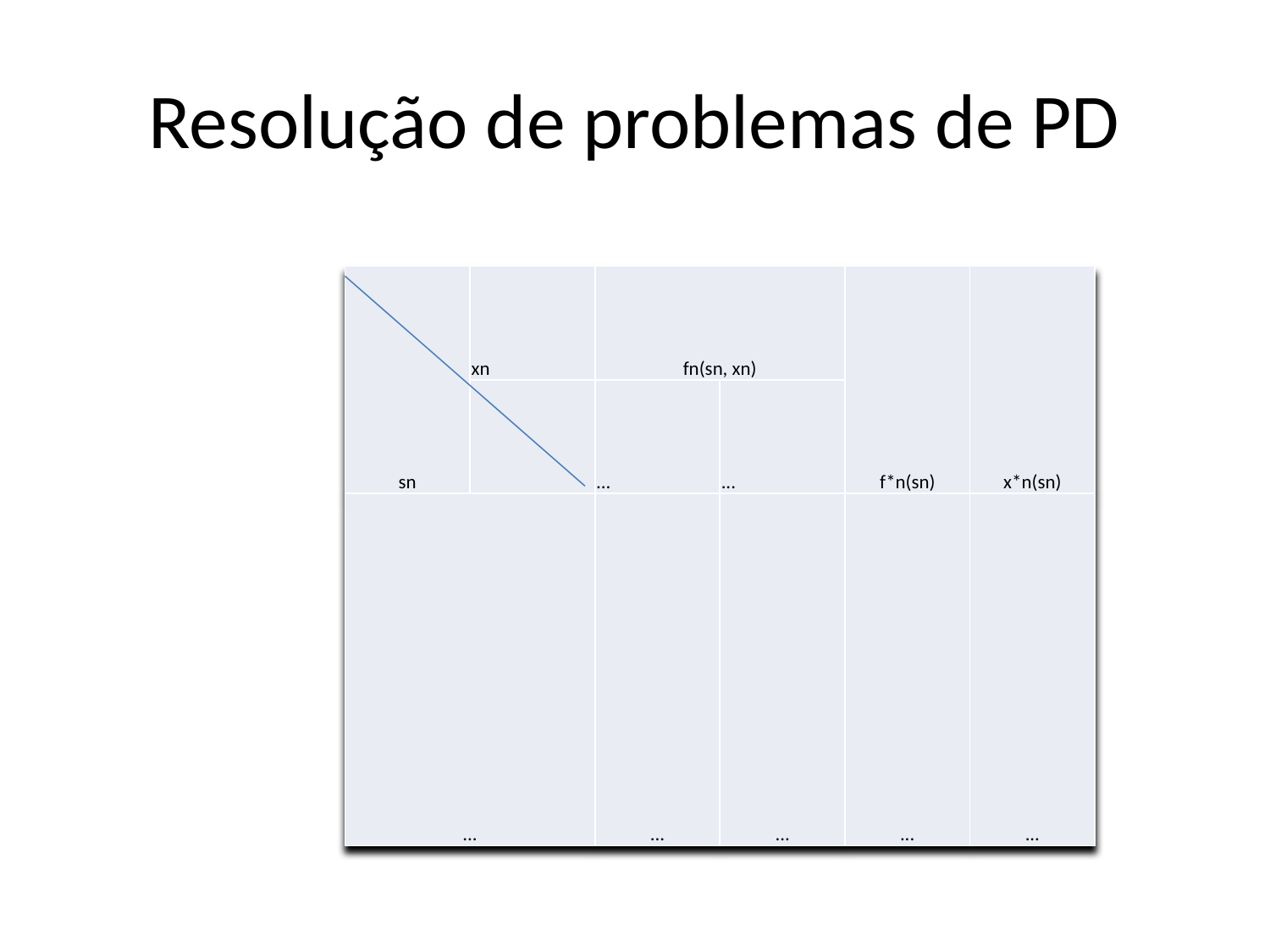

# Resolução de problemas de PD
| sn | xn | fn(sn, xn) |  | f\*n(sn) | x\*n(sn) |
| --- | --- | --- | --- | --- | --- |
|  |  | ... | ... |  |  |
| ... |  | ... | ... | ... | ... |